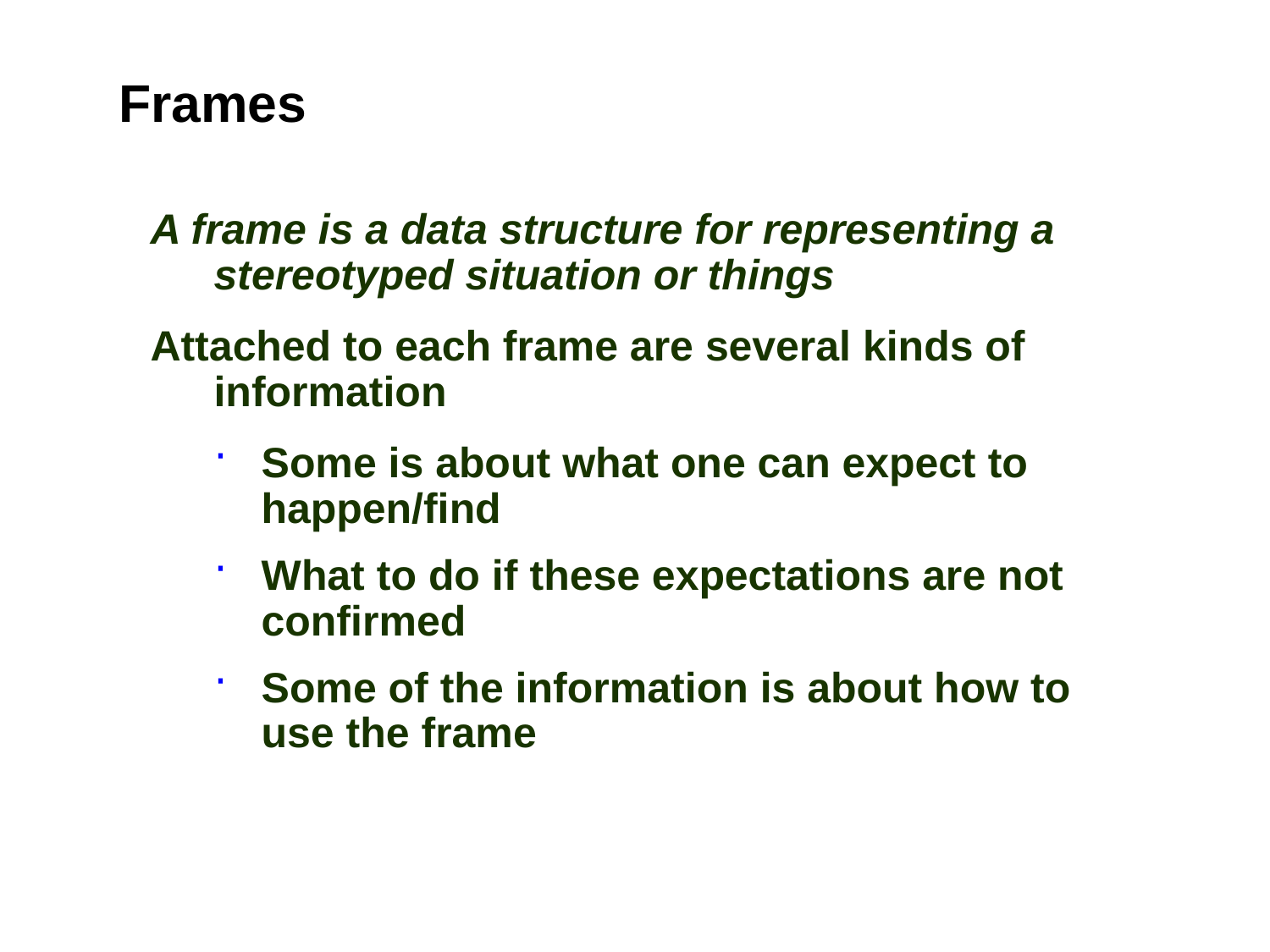

Frames
A frame is a data structure for representing a stereotyped situation or things
Attached to each frame are several kinds of information
Some is about what one can expect to happen/find
What to do if these expectations are not confirmed
Some of the information is about how to use the frame